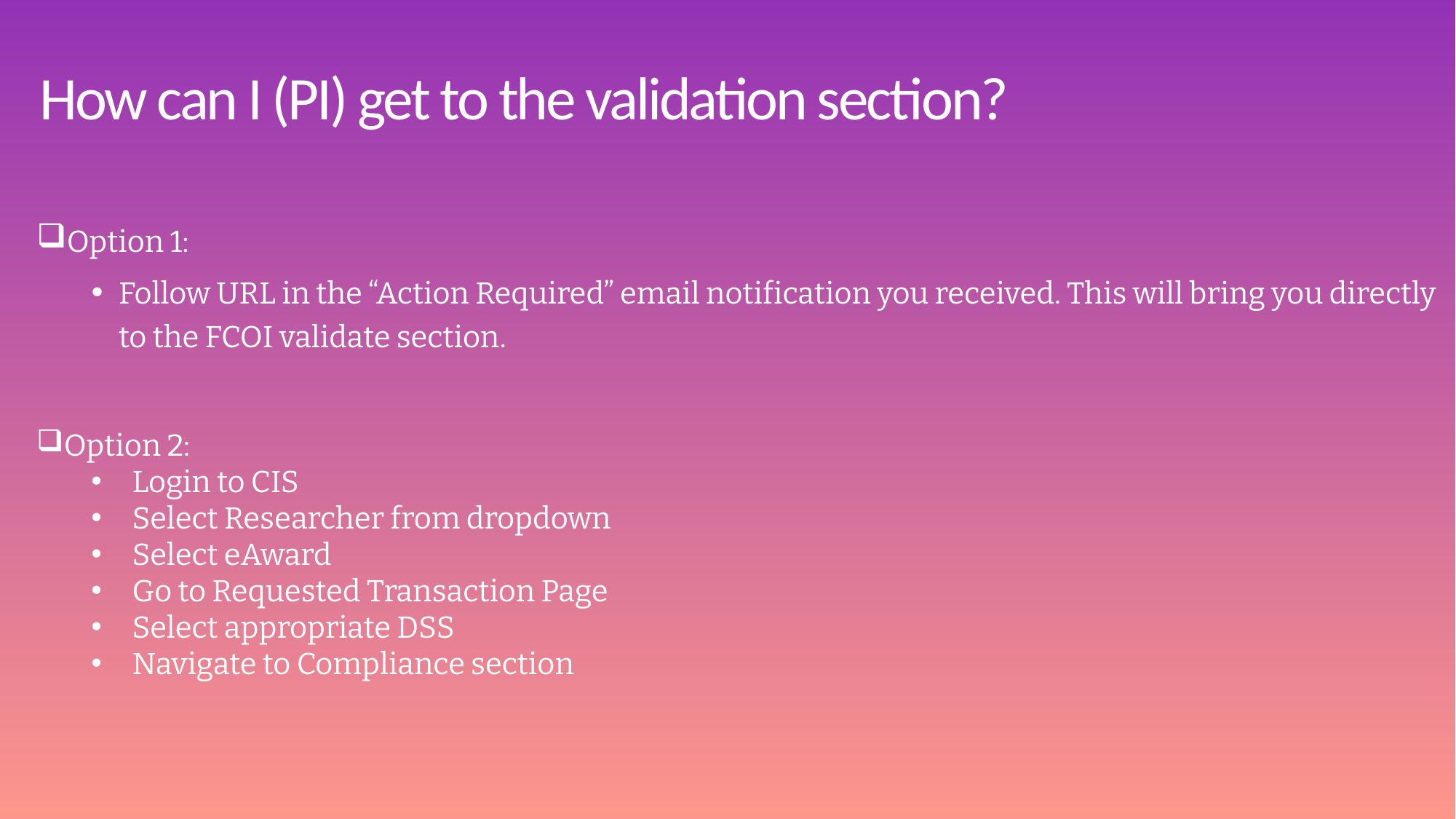

How can I (PI) get to the validation section?

Option 1:
Follow URL in the “Action Required” email notification you received. This will bring you directly to the FCOI validate section.

Option 2:
Login to CIS
Select Researcher from dropdown
Select eAward
Go to Requested Transaction Page
Select appropriate DSS
Navigate to Compliance section